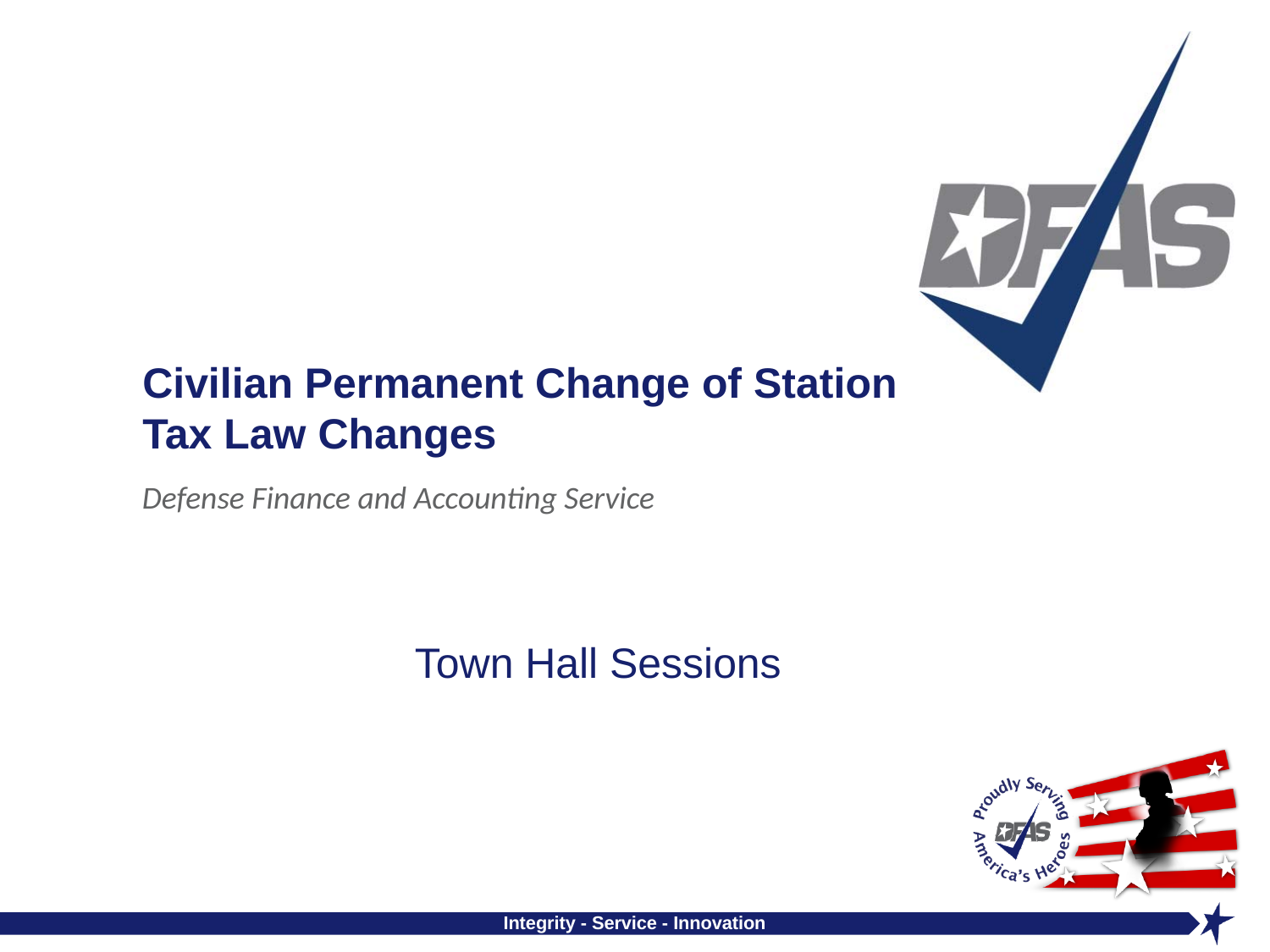

# Civilian Permanent Change of Station Tax Law Changes
Town Hall Sessions
Integrity - Service - Innovation